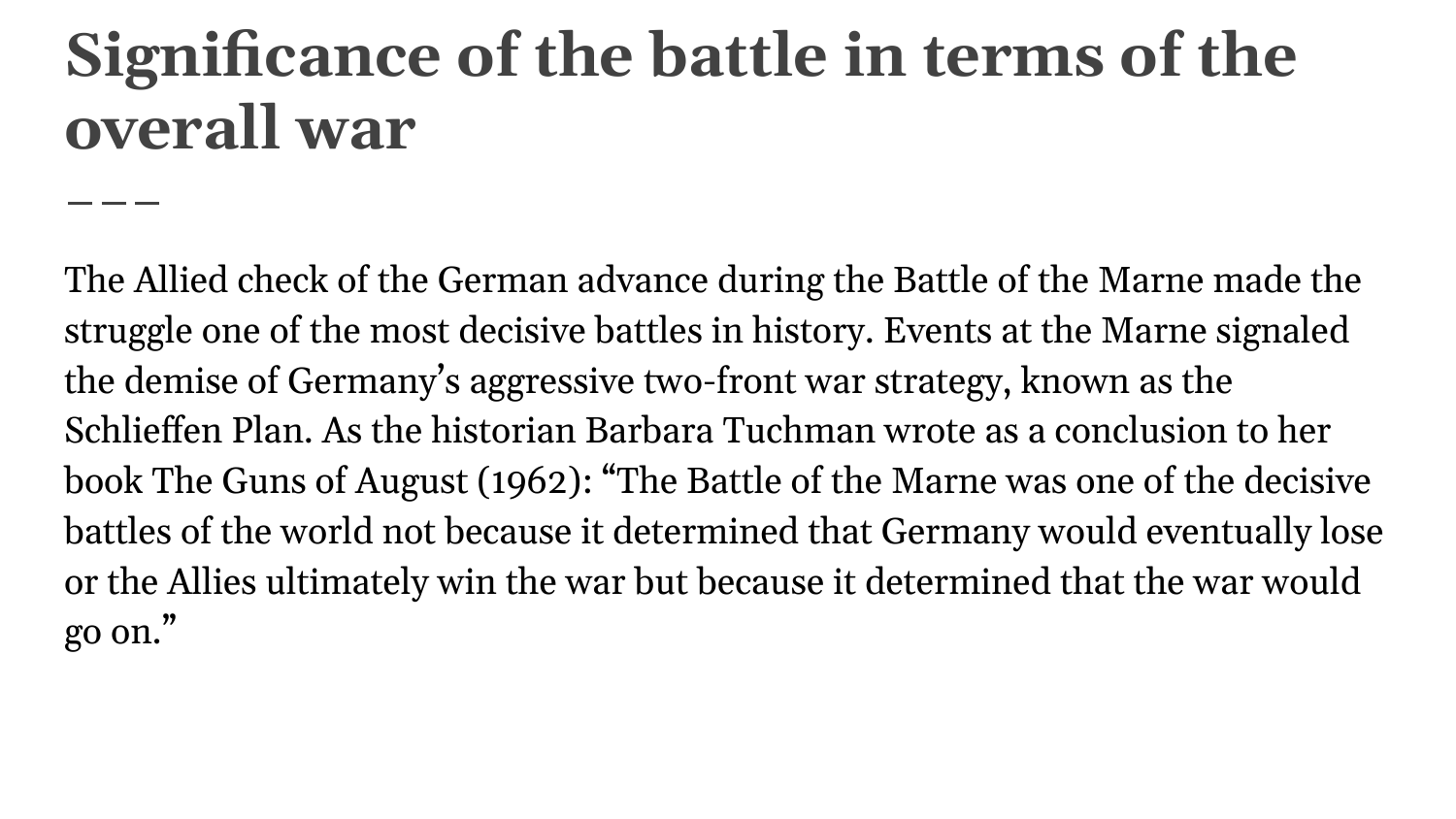

# Significance of the battle in terms of the overall war
The Allied check of the German advance during the Battle of the Marne made the struggle one of the most decisive battles in history. Events at the Marne signaled the demise of Germany’s aggressive two-front war strategy, known as the Schlieffen Plan. As the historian Barbara Tuchman wrote as a conclusion to her book The Guns of August (1962): “The Battle of the Marne was one of the decisive battles of the world not because it determined that Germany would eventually lose or the Allies ultimately win the war but because it determined that the war would go on.”